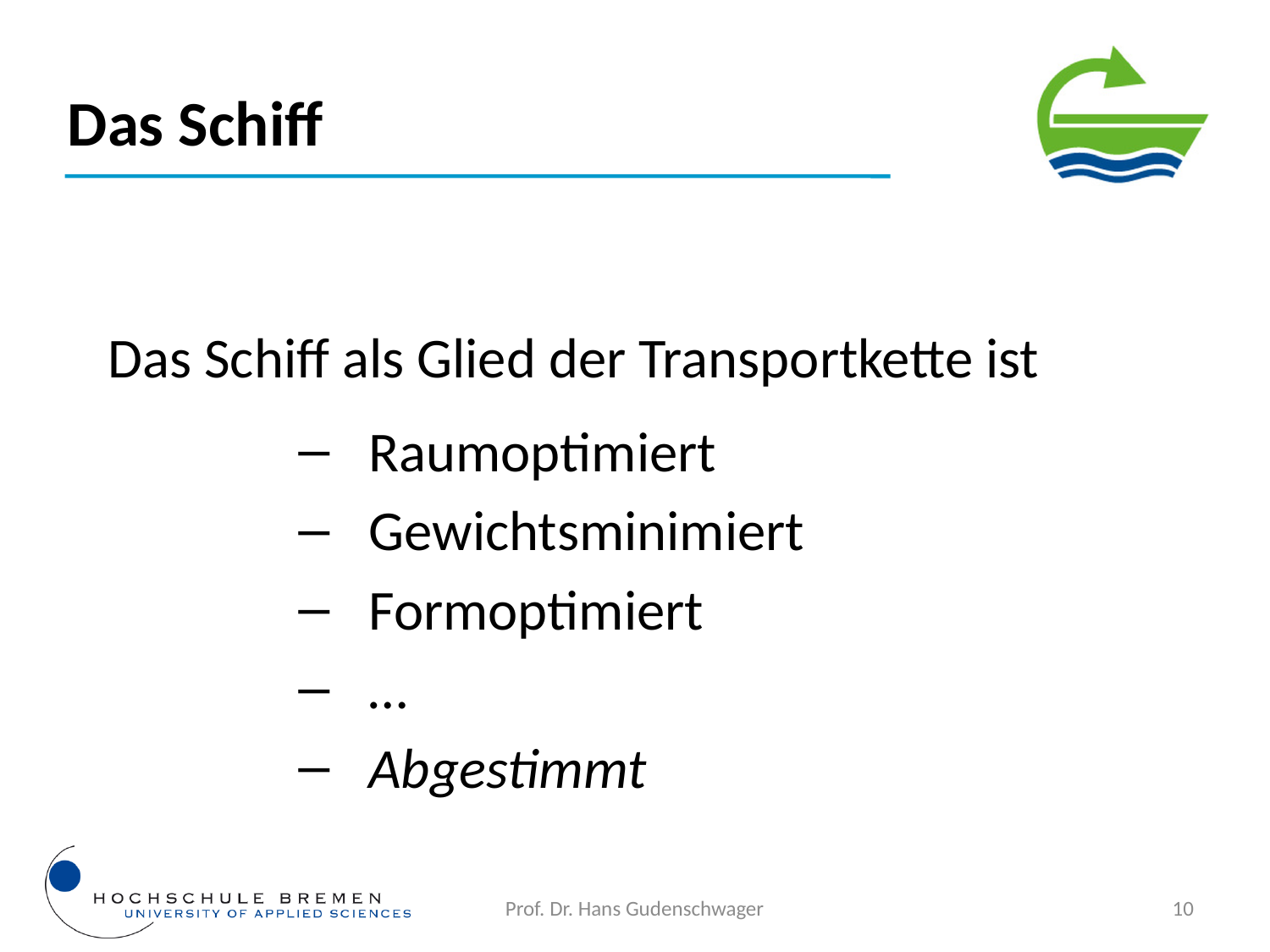

Das Schiff

Das Schiff als Glied der Transportkette ist

Raumoptimiert
Gewichtsminimiert
Formoptimiert
…
Abgestimmt
Prof. Dr. Hans Gudenschwager
10